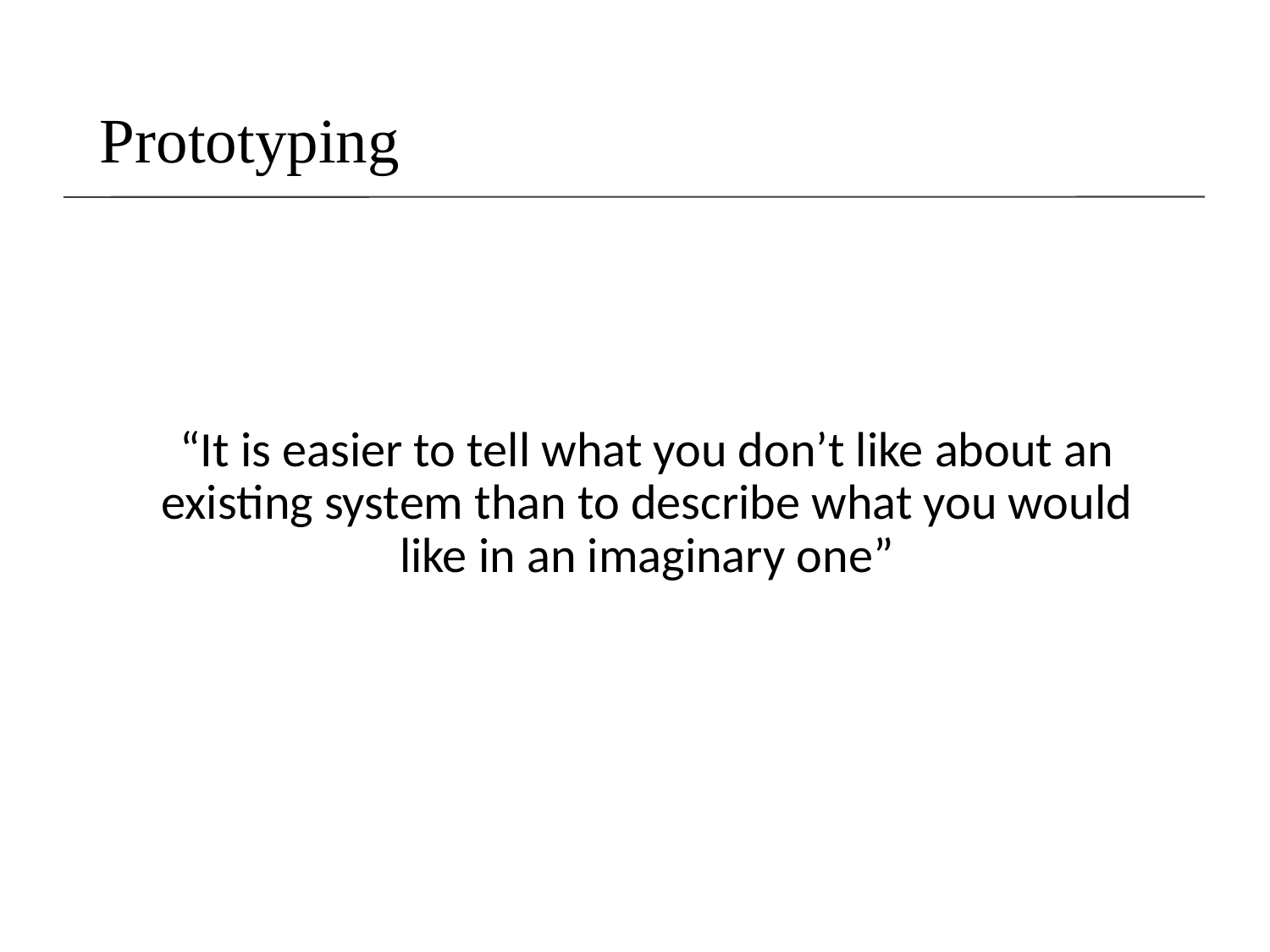

# Prototyping

	“It is easier to tell what you don’t like about an existing system than to describe what you would like in an imaginary one”